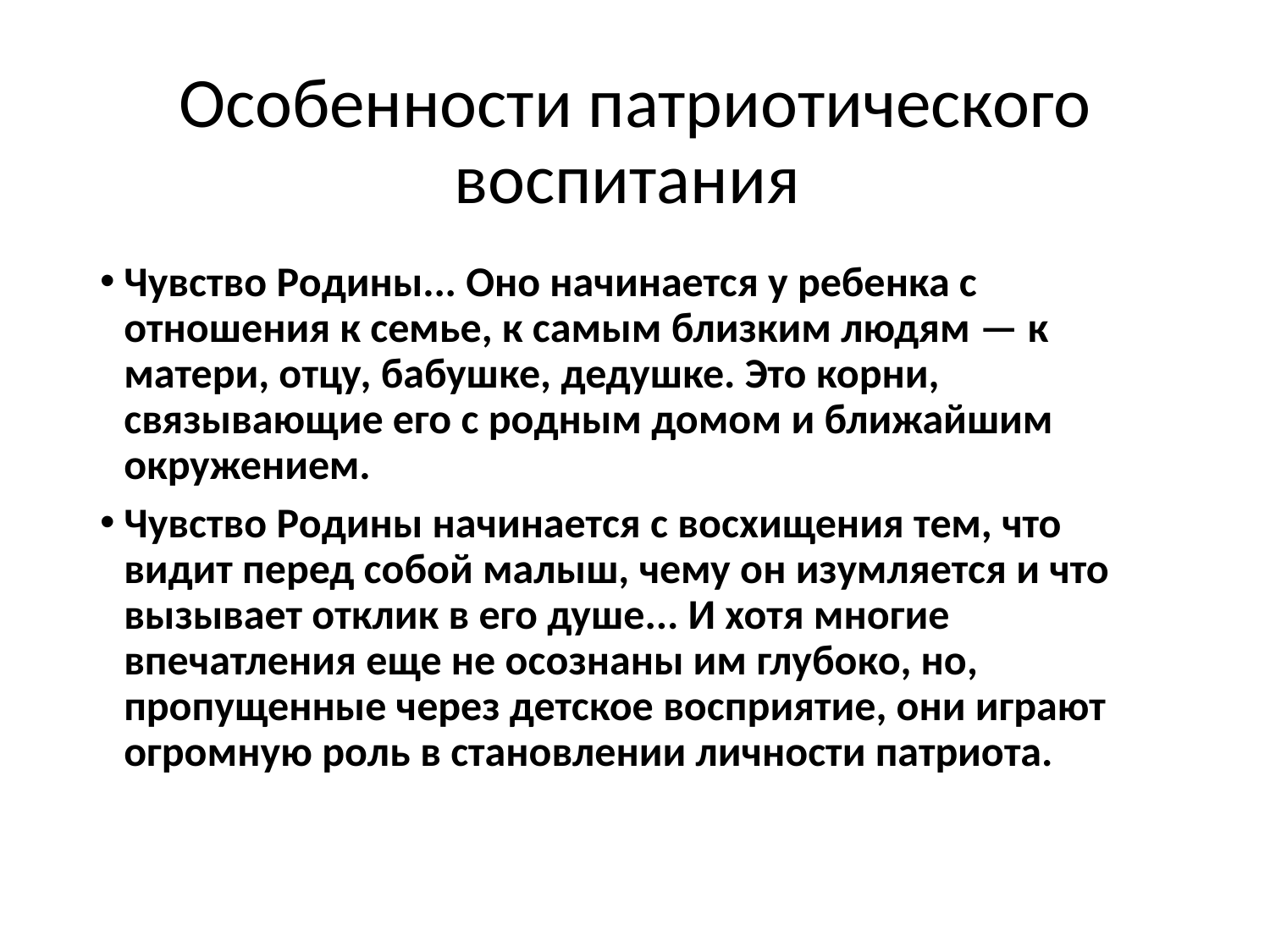

# Особенности патриотического воспитания
Чувство Родины... Оно начинается у ребенка с отношения к семье, к самым близким людям — к матери, отцу, бабушке, дедушке. Это корни, связывающие его с родным домом и ближайшим окружением.
Чувство Родины начинается с восхищения тем, что видит перед собой малыш, чему он изумляется и что вызывает отклик в его душе... И хотя многие впечатления еще не осознаны им глубоко, но, пропущенные через детское восприятие, они играют огромную роль в становлении личности патриота.